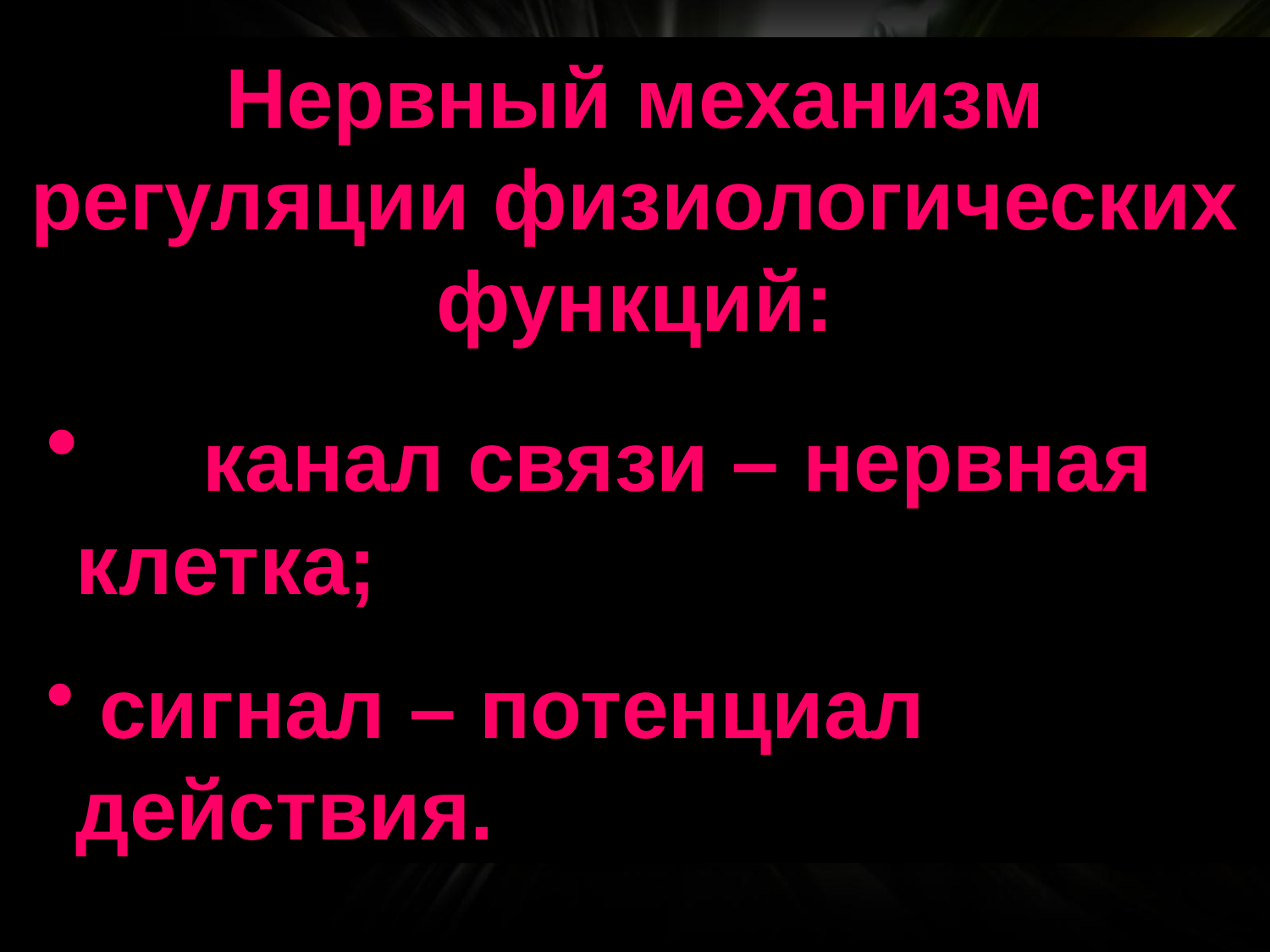

Нервный механизм регуляции физиологических функций:
	канал связи – нервная клетка;
 сигнал – потенциал действия.